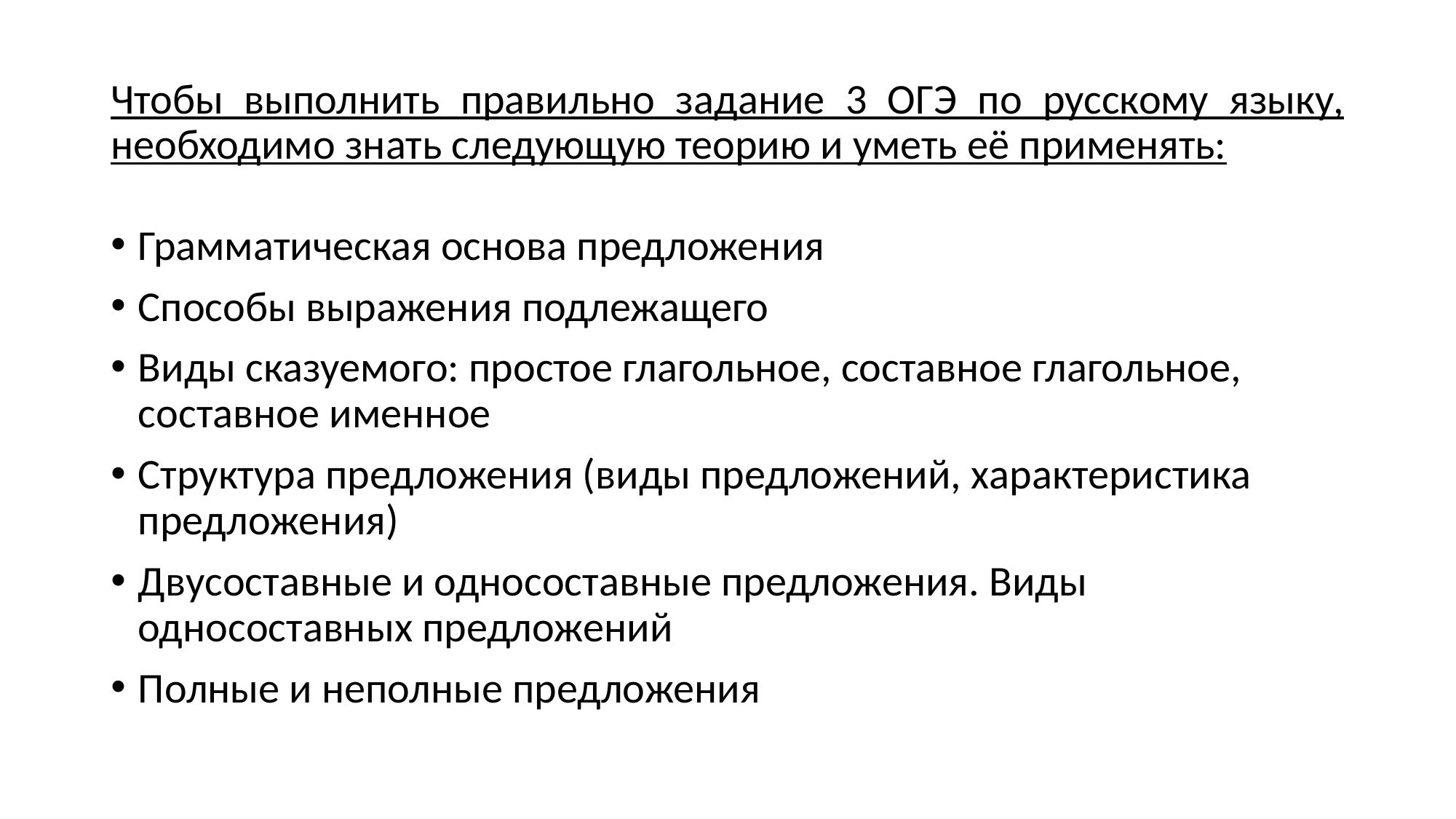

# Чтобы выполнить правильно задание 3 ОГЭ по русскому языку, необходимо знать следующую теорию и уметь её применять:
Грамматическая основа предложения
Способы выражения подлежащего
Виды сказуемого: простое глагольное, составное глагольное, составное именное
Структура предложения (виды предложений, характеристика предложения)
Двусоставные и односоставные предложения. Виды односоставных предложений
Полные и неполные предложения